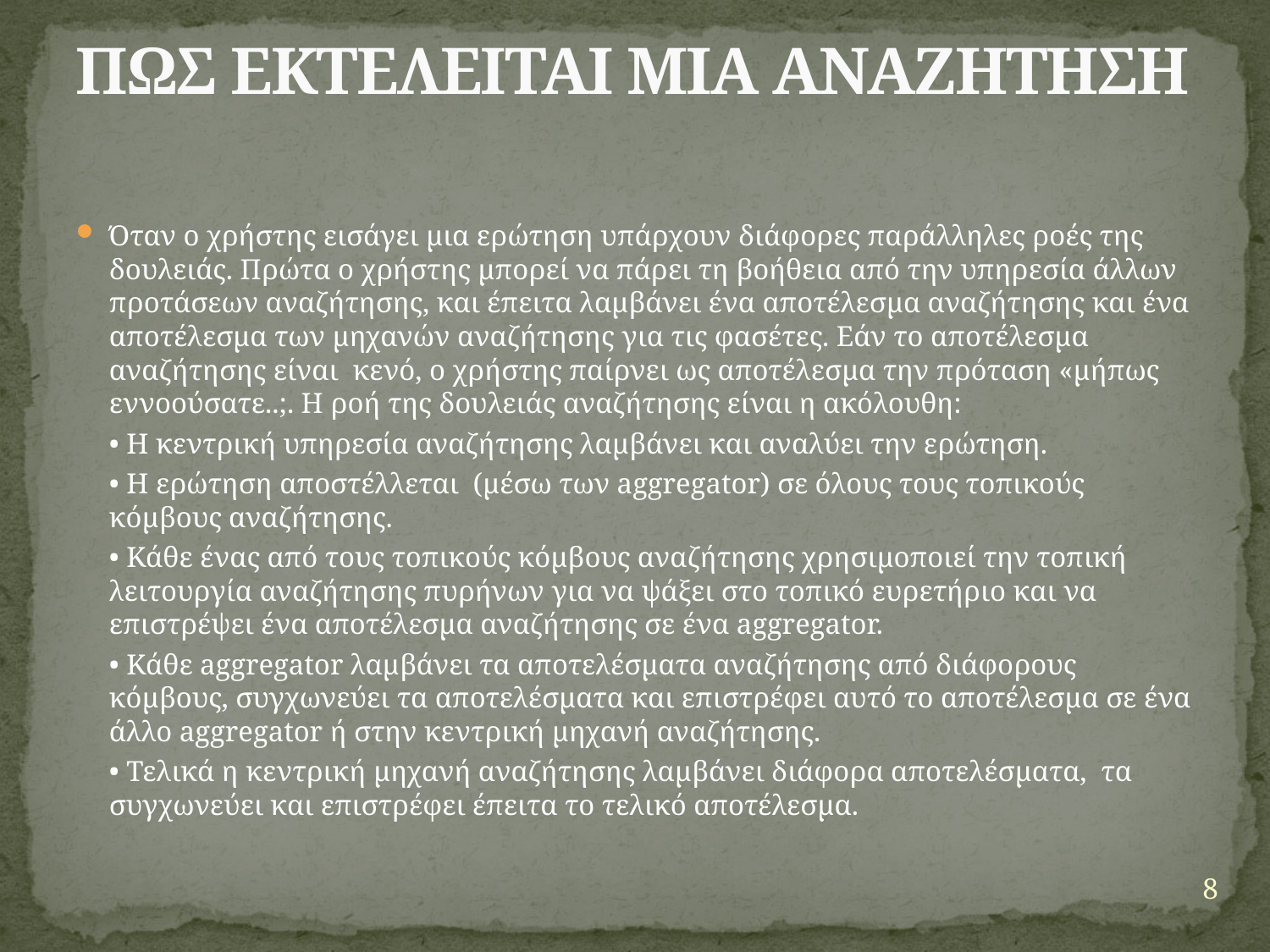

# ΠΩΣ ΕΚΤΕΛΕΙΤΑΙ ΜΙΑ ΑΝΑΖΗΤΗΣΗ
Όταν ο χρήστης εισάγει μια ερώτηση υπάρχουν διάφορες παράλληλες ροές της δουλειάς. Πρώτα ο χρήστης μπορεί να πάρει τη βοήθεια από την υπηρεσία άλλων προτάσεων αναζήτησης, και έπειτα λαμβάνει ένα αποτέλεσμα αναζήτησης και ένα αποτέλεσμα των μηχανών αναζήτησης για τις φασέτες. Εάν το αποτέλεσμα αναζήτησης είναι  κενό, ο χρήστης παίρνει ως αποτέλεσμα την πρόταση «μήπως εννοούσατε..;. Η ροή της δουλειάς αναζήτησης είναι η ακόλουθη:
	• Η κεντρική υπηρεσία αναζήτησης λαμβάνει και αναλύει την ερώτηση.
	• Η ερώτηση αποστέλλεται  (μέσω των aggregator) σε όλους τους τοπικούς κόμβους αναζήτησης.
	• Κάθε ένας από τους τοπικούς κόμβους αναζήτησης χρησιμοποιεί την τοπική λειτουργία αναζήτησης πυρήνων για να ψάξει στο τοπικό ευρετήριο και να επιστρέψει ένα αποτέλεσμα αναζήτησης σε ένα aggregator.
	• Κάθε aggregator λαμβάνει τα αποτελέσματα αναζήτησης από διάφορους κόμβους, συγχωνεύει τα αποτελέσματα και επιστρέφει αυτό το αποτέλεσμα σε ένα άλλο aggregator ή στην κεντρική μηχανή αναζήτησης.
	• Τελικά η κεντρική μηχανή αναζήτησης λαμβάνει διάφορα αποτελέσματα,  τα συγχωνεύει και επιστρέφει έπειτα το τελικό αποτέλεσμα.
8